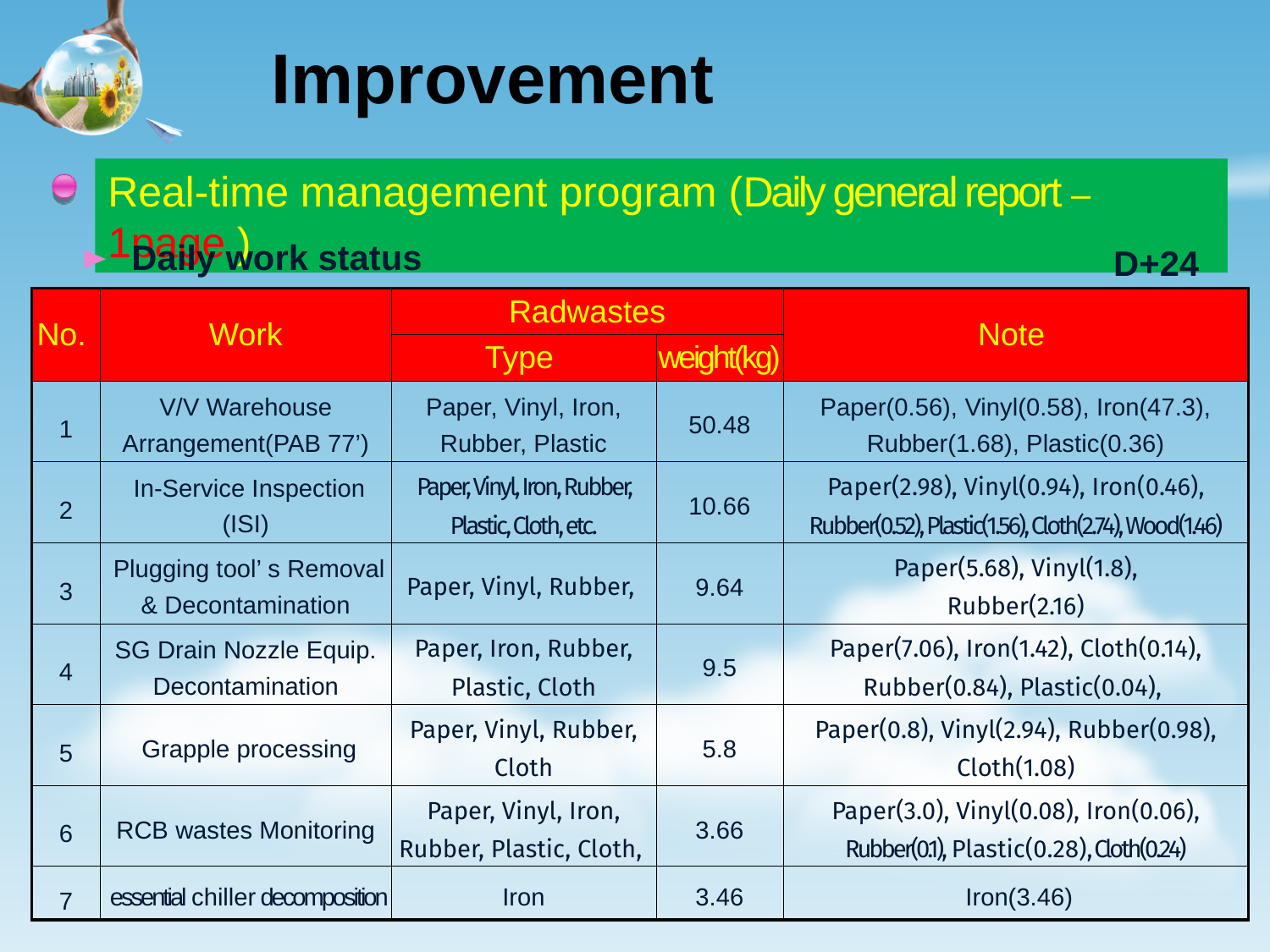

Improvement
Real-time management program (Daily general report – 1page )

Daily work status
D+24

| No. | Work | Radwastes |  | Note |
| --- | --- | --- | --- | --- |
|  |  | Type | weight(kg) |  |
| 1 | V/V Warehouse Arrangement(PAB 77’) | Paper, Vinyl, Iron, Rubber, Plastic | 50.48 | Paper(0.56), Vinyl(0.58), Iron(47.3), Rubber(1.68), Plastic(0.36) |
| 2 | In-Service Inspection (ISI) | Paper, Vinyl, Iron, Rubber, Plastic, Cloth, etc. | 10.66 | Paper(2.98), Vinyl(0.94), Iron(0.46), Rubber(0.52), Plastic(1.56), Cloth(2.74), Wood(1.46) |
| 3 | Plugging tool’ s Removal & Decontamination | Paper, Vinyl, Rubber, | 9.64 | Paper(5.68), Vinyl(1.8), Rubber(2.16) |
| 4 | SG Drain Nozzle Equip. Decontamination | Paper, Iron, Rubber, Plastic, Cloth | 9.5 | Paper(7.06), Iron(1.42), Cloth(0.14), Rubber(0.84), Plastic(0.04), |
| 5 | Grapple processing | Paper, Vinyl, Rubber, Cloth | 5.8 | Paper(0.8), Vinyl(2.94), Rubber(0.98), Cloth(1.08) |
| 6 | RCB wastes Monitoring | Paper, Vinyl, Iron, Rubber, Plastic, Cloth, | 3.66 | Paper(3.0), Vinyl(0.08), Iron(0.06), Rubber(0.1), Plastic(0.28), Cloth(0.24) |
| 7 | essential chiller decomposition | Iron | 3.46 | Iron(3.46) |